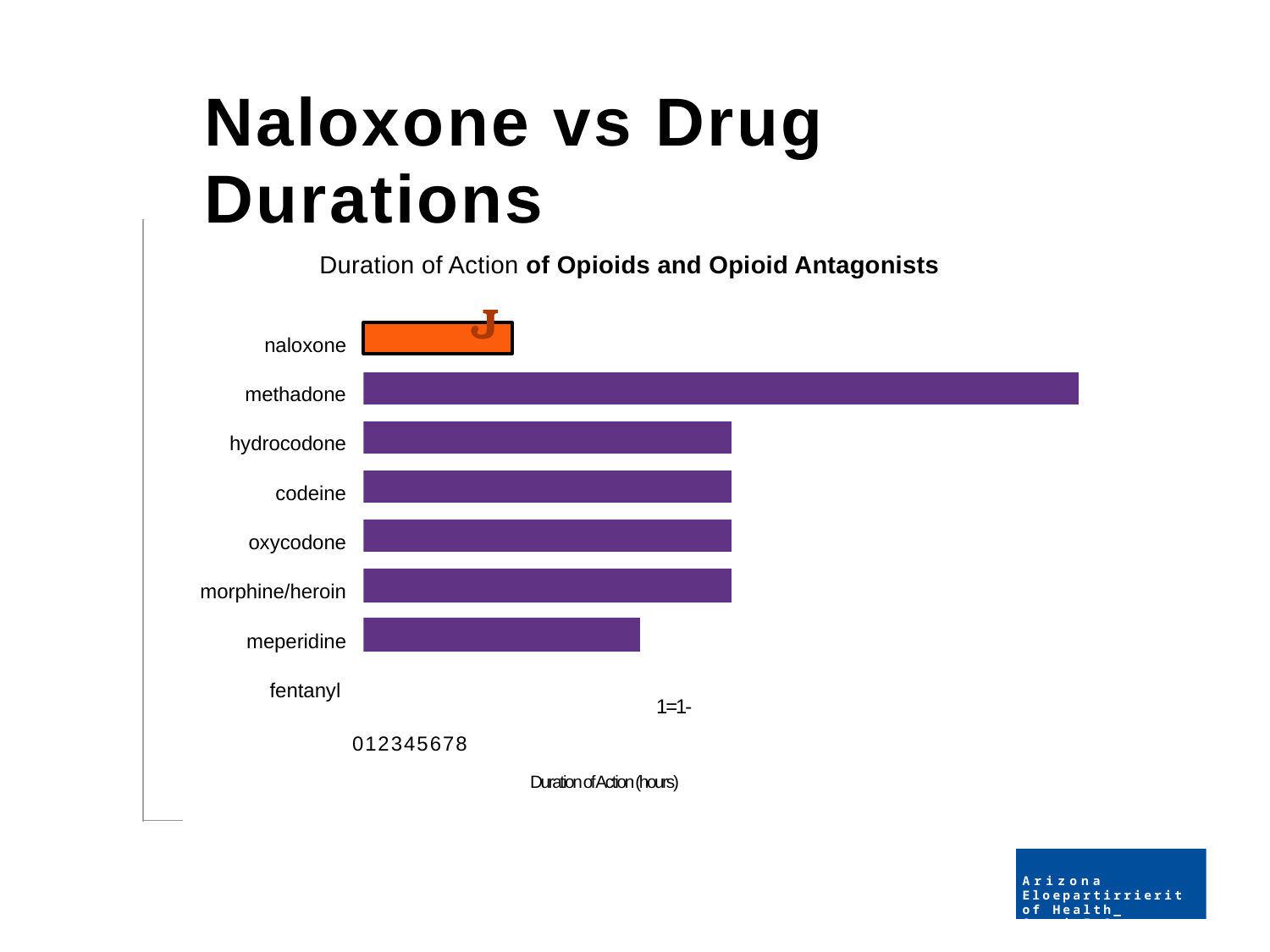

Naloxone vs Drug Durations
Duration of Action of Opioids and Opioid Antagonists
naloxone methadone hydrocodone codeine oxycodone morphine/heroin meperidine fentanyl
 J

1=1-
0 1 2 3 4 5 6 7 8
Duration of Action (hours)
Arizona
Eloepartirrierit of Health_ ServicIeS.